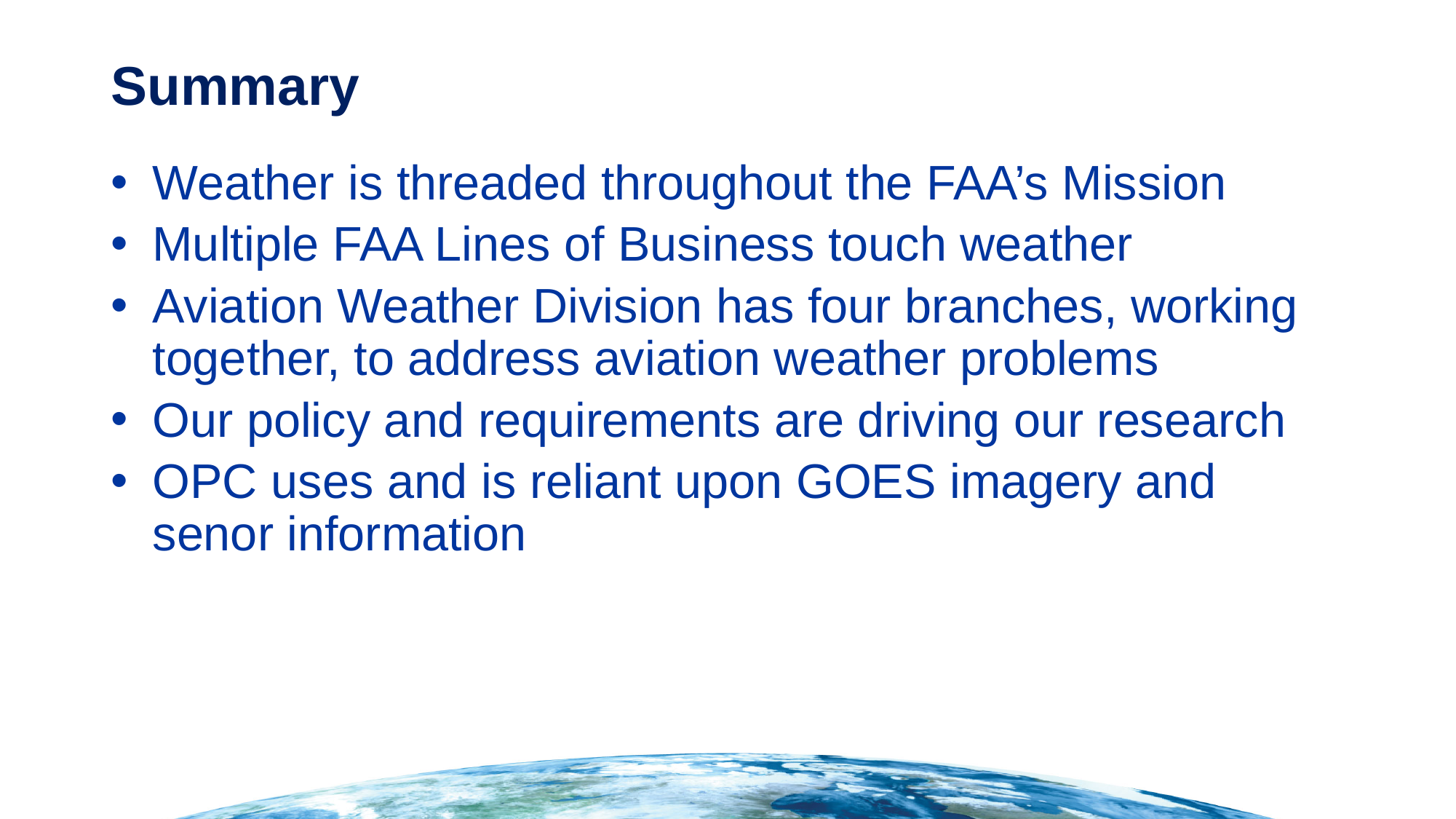

# Summary
Weather is threaded throughout the FAA’s Mission
Multiple FAA Lines of Business touch weather
Aviation Weather Division has four branches, working together, to address aviation weather problems
Our policy and requirements are driving our research
OPC uses and is reliant upon GOES imagery and senor information